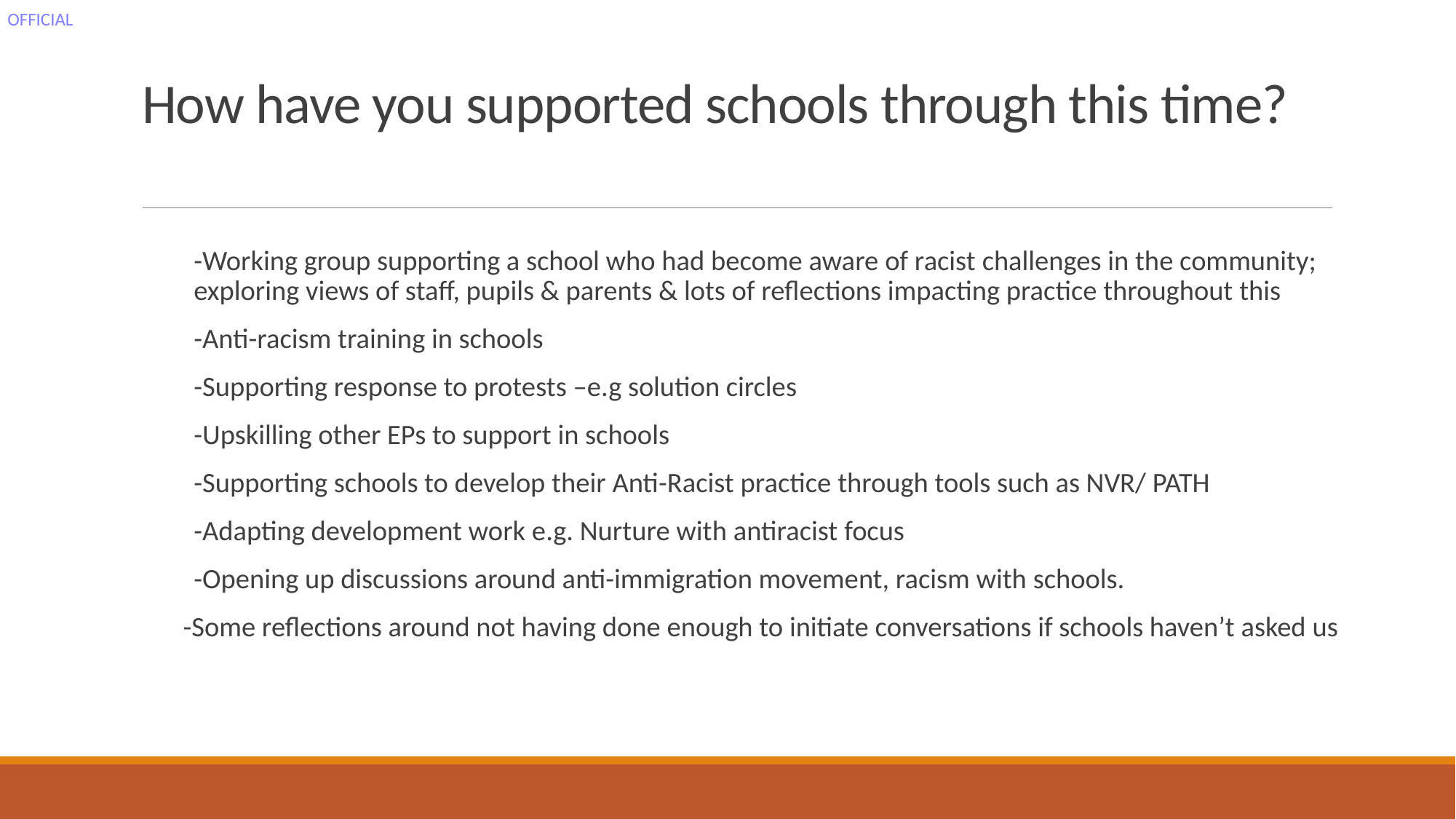

# How have you supported schools through this time?
-Working group supporting a school who had become aware of racist challenges in the community; exploring views of staff, pupils & parents & lots of reflections impacting practice throughout this
-Anti-racism training in schools
-Supporting response to protests –e.g solution circles
-Upskilling other EPs to support in schools
-Supporting schools to develop their Anti-Racist practice through tools such as NVR/ PATH
-Adapting development work e.g. Nurture with antiracist focus
-Opening up discussions around anti-immigration movement, racism with schools.
-Some reflections around not having done enough to initiate conversations if schools haven’t asked us